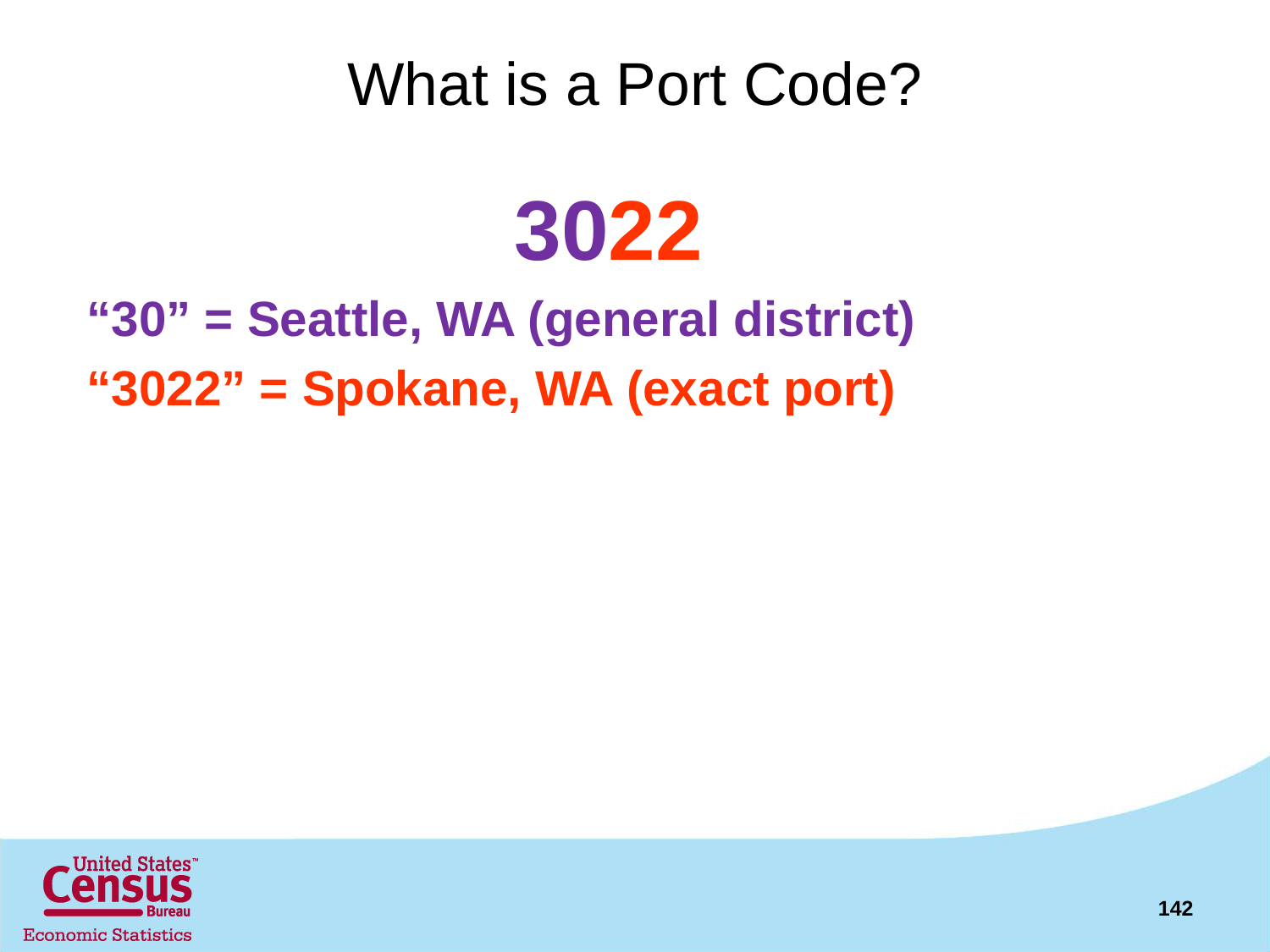

# What is a Port Code?
3022
“30” = Seattle, WA (general district)
“3022” = Spokane, WA (exact port)
142